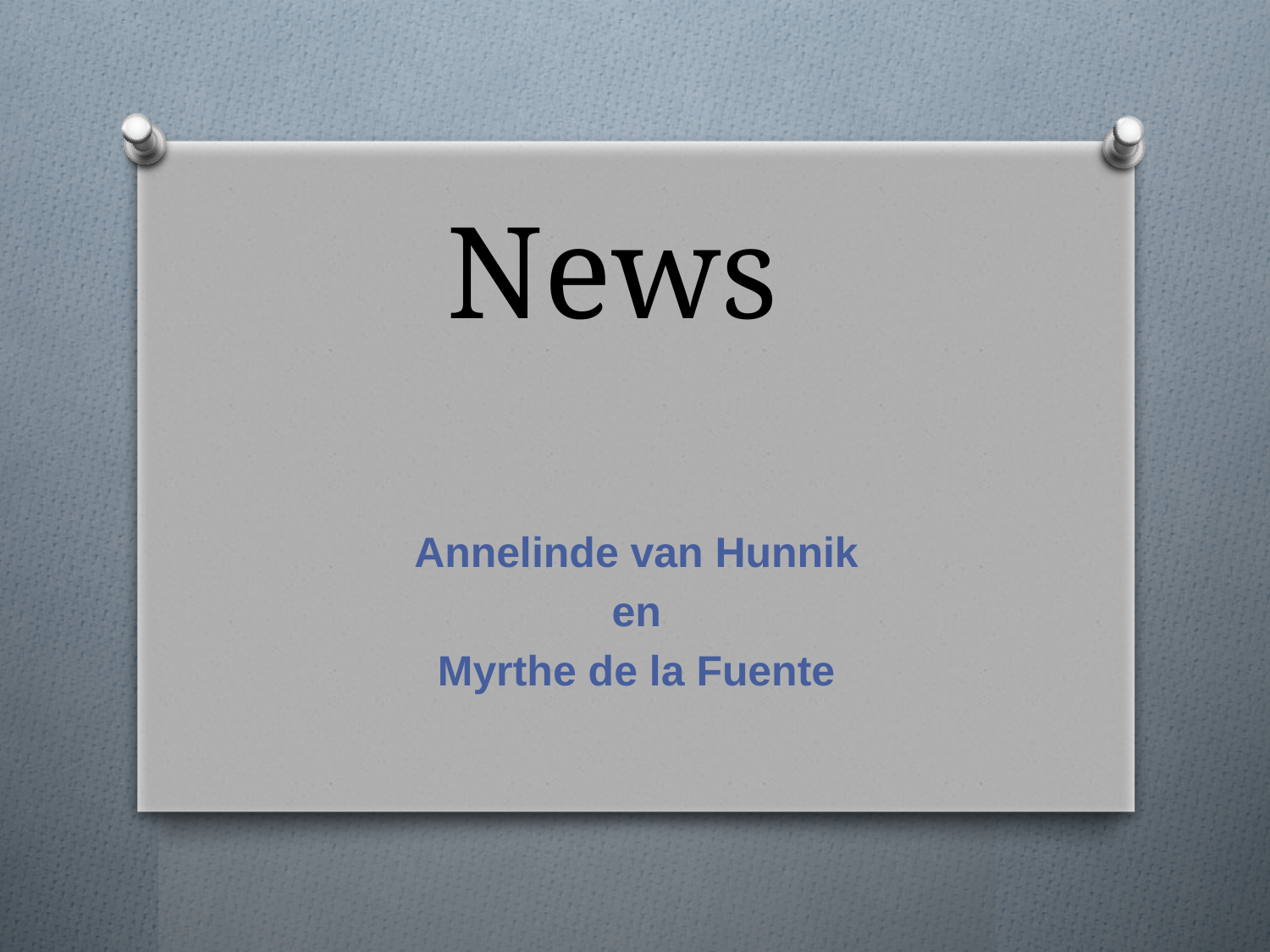

# News
Annelinde van Hunnik
en
Myrthe de la Fuente